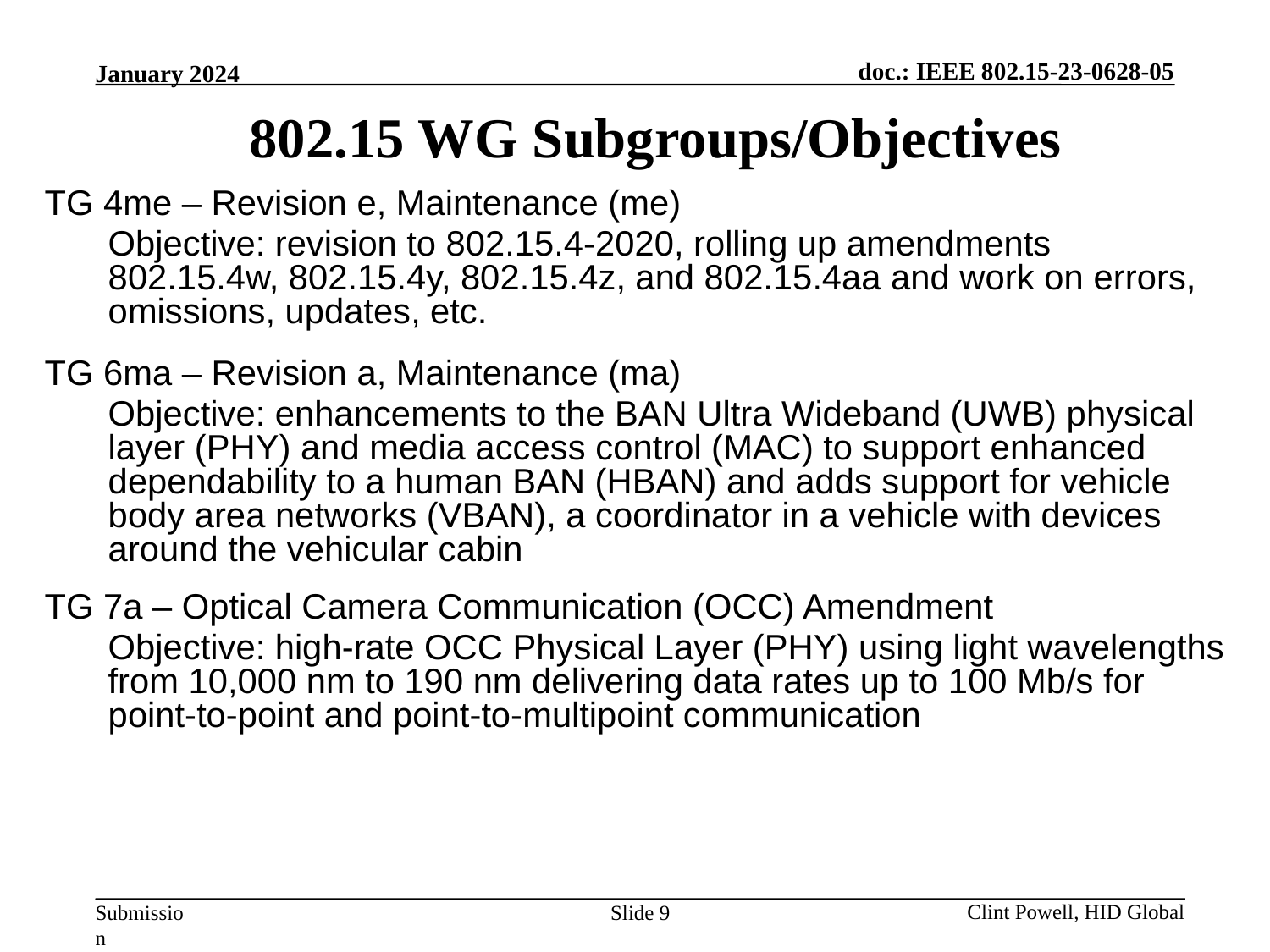

802.15 WG Subgroups/Objectives

TG 4me – Revision e, Maintenance (me)
	Objective: revision to 802.15.4-2020, rolling up amendments 802.15.4w, 802.15.4y, 802.15.4z, and 802.15.4aa and work on errors, omissions, updates, etc.

TG 6ma – Revision a, Maintenance (ma)
	Objective: enhancements to the BAN Ultra Wideband (UWB) physical layer (PHY) and media access control (MAC) to support enhanced dependability to a human BAN (HBAN) and adds support for vehicle body area networks (VBAN), a coordinator in a vehicle with devices around the vehicular cabin

TG 7a – Optical Camera Communication (OCC) Amendment
	Objective: high-rate OCC Physical Layer (PHY) using light wavelengths from 10,000 nm to 190 nm delivering data rates up to 100 Mb/s for point-to-point and point-to-multipoint communication

Slide 9